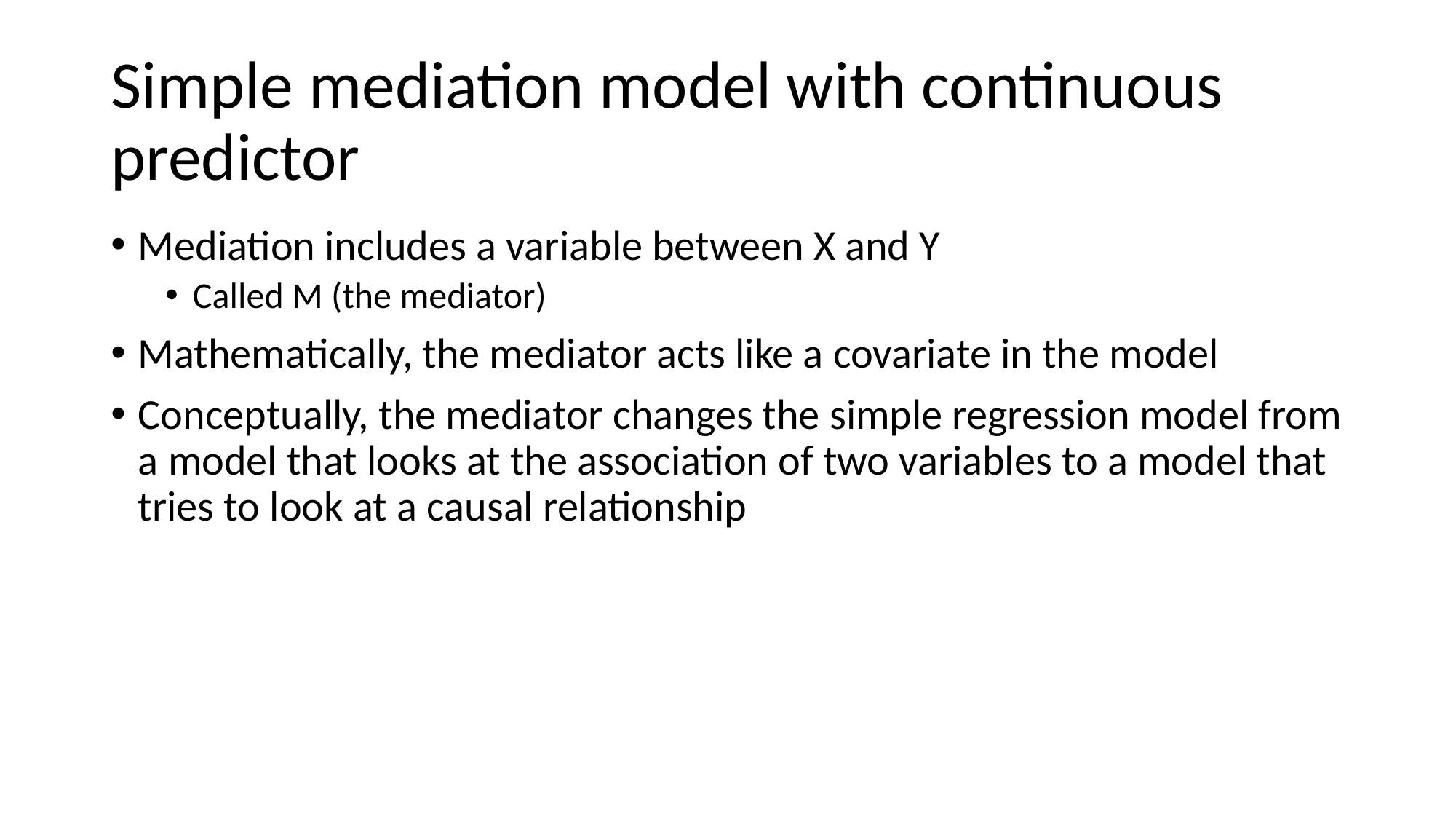

# Simple mediation model with continuous predictor
Mediation includes a variable between X and Y
Called M (the mediator)
Mathematically, the mediator acts like a covariate in the model
Conceptually, the mediator changes the simple regression model from a model that looks at the association of two variables to a model that tries to look at a causal relationship